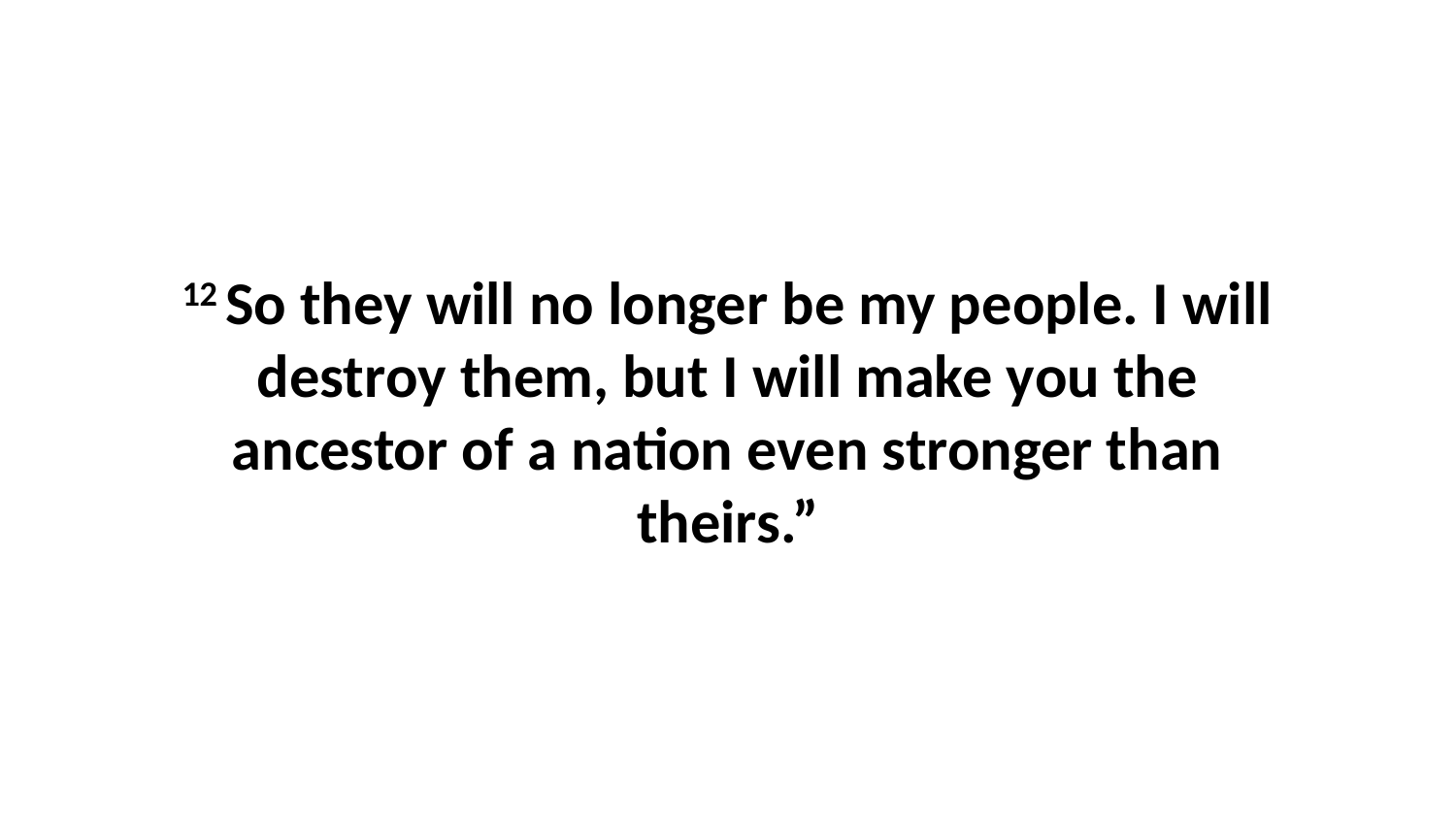

12 So they will no longer be my people. I will destroy them, but I will make you the ancestor of a nation even stronger than theirs.”